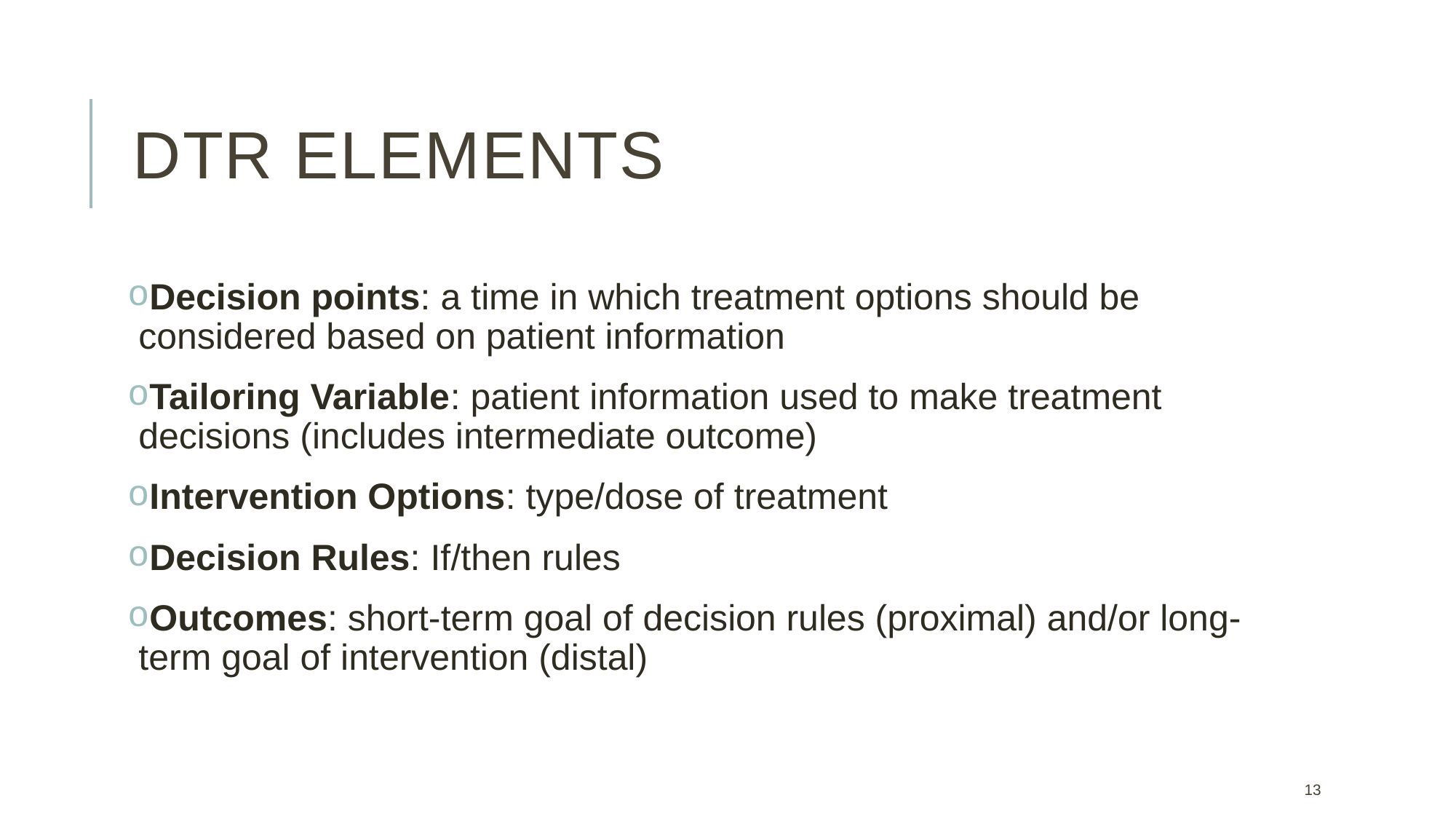

# DTR Elements
Decision points: a time in which treatment options should be considered based on patient information
Tailoring Variable: patient information used to make treatment decisions (includes intermediate outcome)
Intervention Options: type/dose of treatment
Decision Rules: If/then rules
Outcomes: short-term goal of decision rules (proximal) and/or long-term goal of intervention (distal)
13